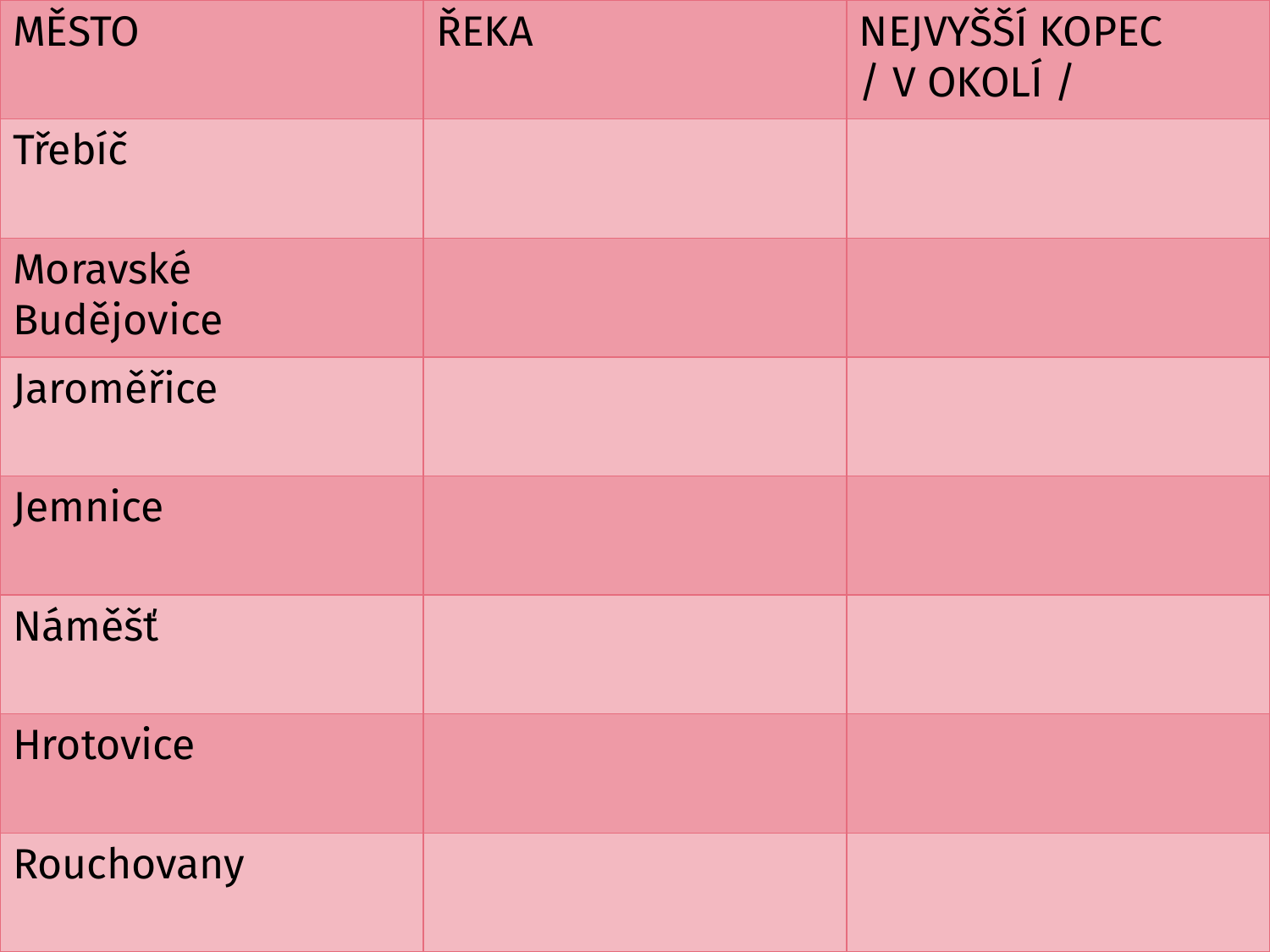

| MĚSTO | ŘEKA | NEJVYŠŠÍ KOPEC / V OKOLÍ / |
| --- | --- | --- |
| Třebíč |  |  |
| Moravské Budějovice |  |  |
| Jaroměřice |  |  |
| Jemnice |  |  |
| Náměšť |  |  |
| Hrotovice |  |  |
| Rouchovany |  |  |